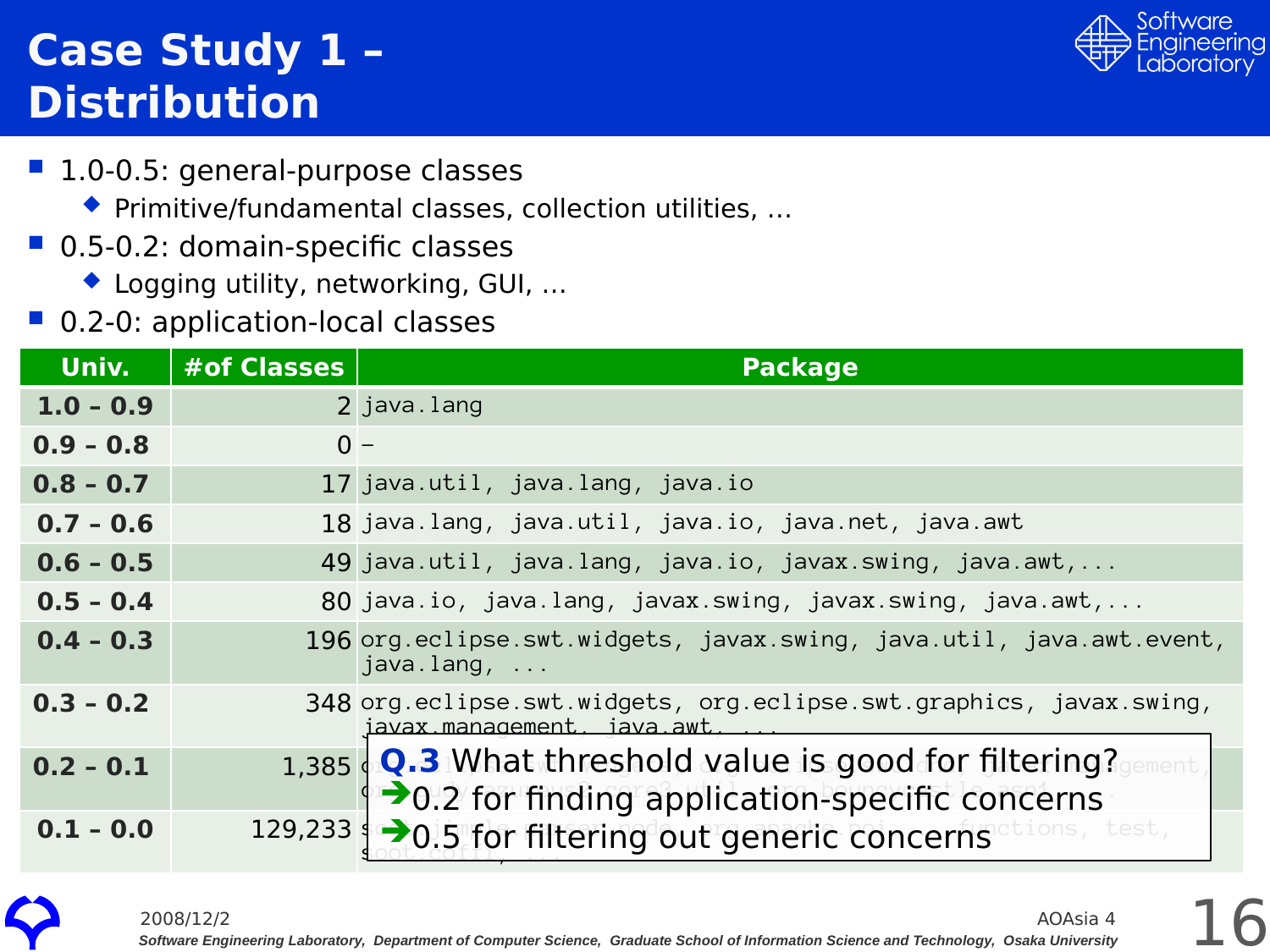

# Case Study 1 – Distribution
1.0-0.5: general-purpose classes
Primitive/fundamental classes, collection utilities, …
0.5-0.2: domain-specific classes
Logging utility, networking, GUI, …
0.2-0: application-local classes

| Univ. | #of Classes | Package |
| --- | --- | --- |
| 1.0 – 0.9 | 2 | java.lang |
| 0.9 – 0.8 | 0 | - |
| 0.8 – 0.7 | 17 | java.util, java.lang, java.io |
| 0.7 – 0.6 | 18 | java.lang, java.util, java.io, java.net, java.awt |
| 0.6 – 0.5 | 49 | java.util, java.lang, java.io, javax.swing, java.awt,... |
| 0.5 – 0.4 | 80 | java.io, java.lang, javax.swing, javax.swing, java.awt,... |
| 0.4 – 0.3 | 196 | org.eclipse.swt.widgets, javax.swing, java.util, java.awt.event, java.lang, ... |
| 0.3 – 0.2 | 348 | org.eclipse.swt.widgets, org.eclipse.swt.graphics, javax.swing, javax.management, java.awt, ... |
| 0.2 – 0.1 | 1,385 | org.eclipse.swt.widgets, org.eclipse.swt.dnd, javax.management, org.gudy.azureus2.core3.util, org.bouncycastle.asn1, ... |
| 0.1 – 0.0 | 129,233 | soot.jimple.parser.node, org.apache.poi.....functions, test, soot.coffi, ... |
Q.3 What threshold value is good for filtering?
0.2 for finding application-specific concerns
0.5 for filtering out generic concerns
16
AOAsia 4
2008/12/2